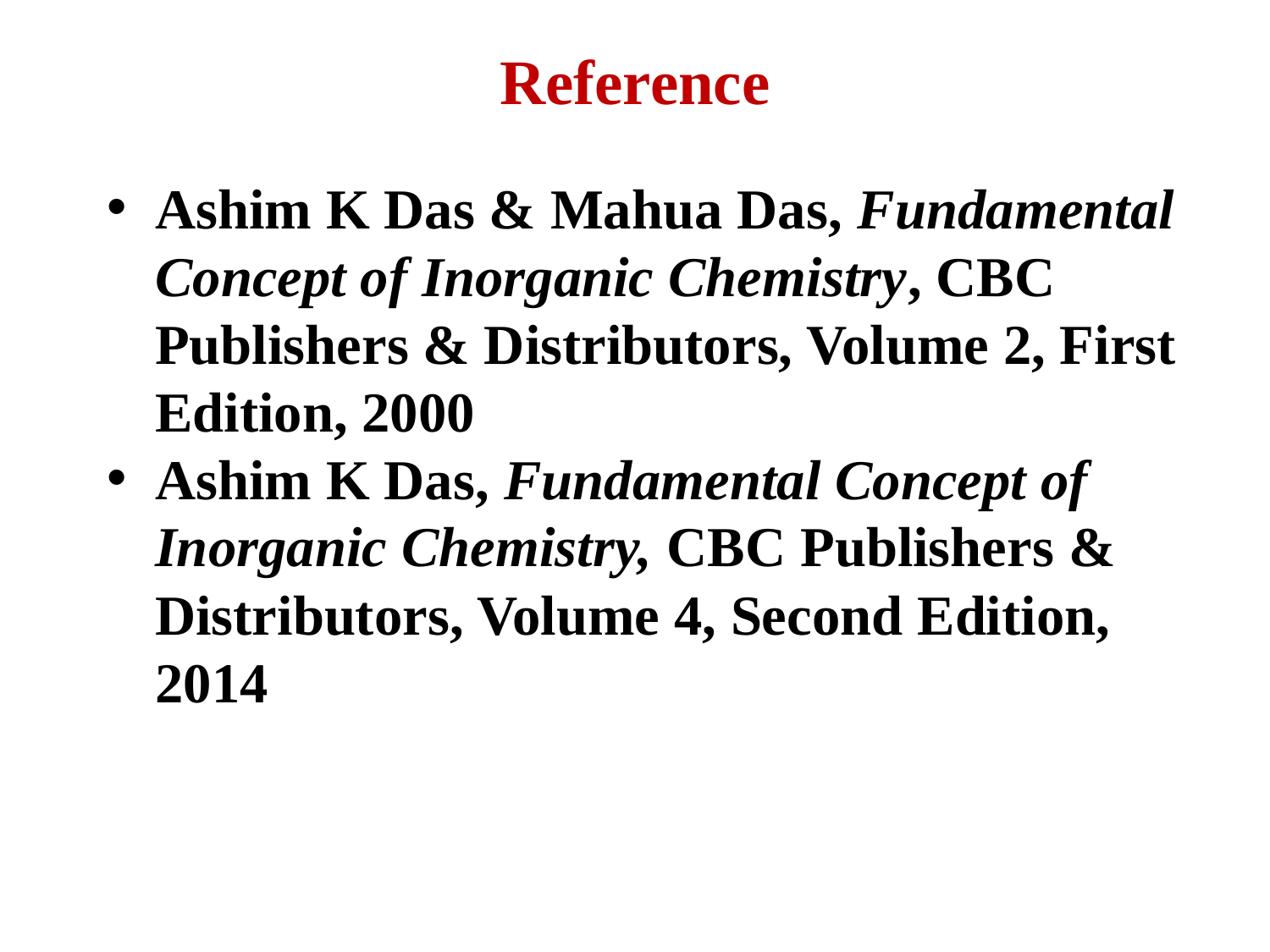

Reference
Ashim K Das & Mahua Das, Fundamental Concept of Inorganic Chemistry, CBC Publishers & Distributors, Volume 2, First Edition, 2000
Ashim K Das, Fundamental Concept of Inorganic Chemistry, CBC Publishers & Distributors, Volume 4, Second Edition, 2014